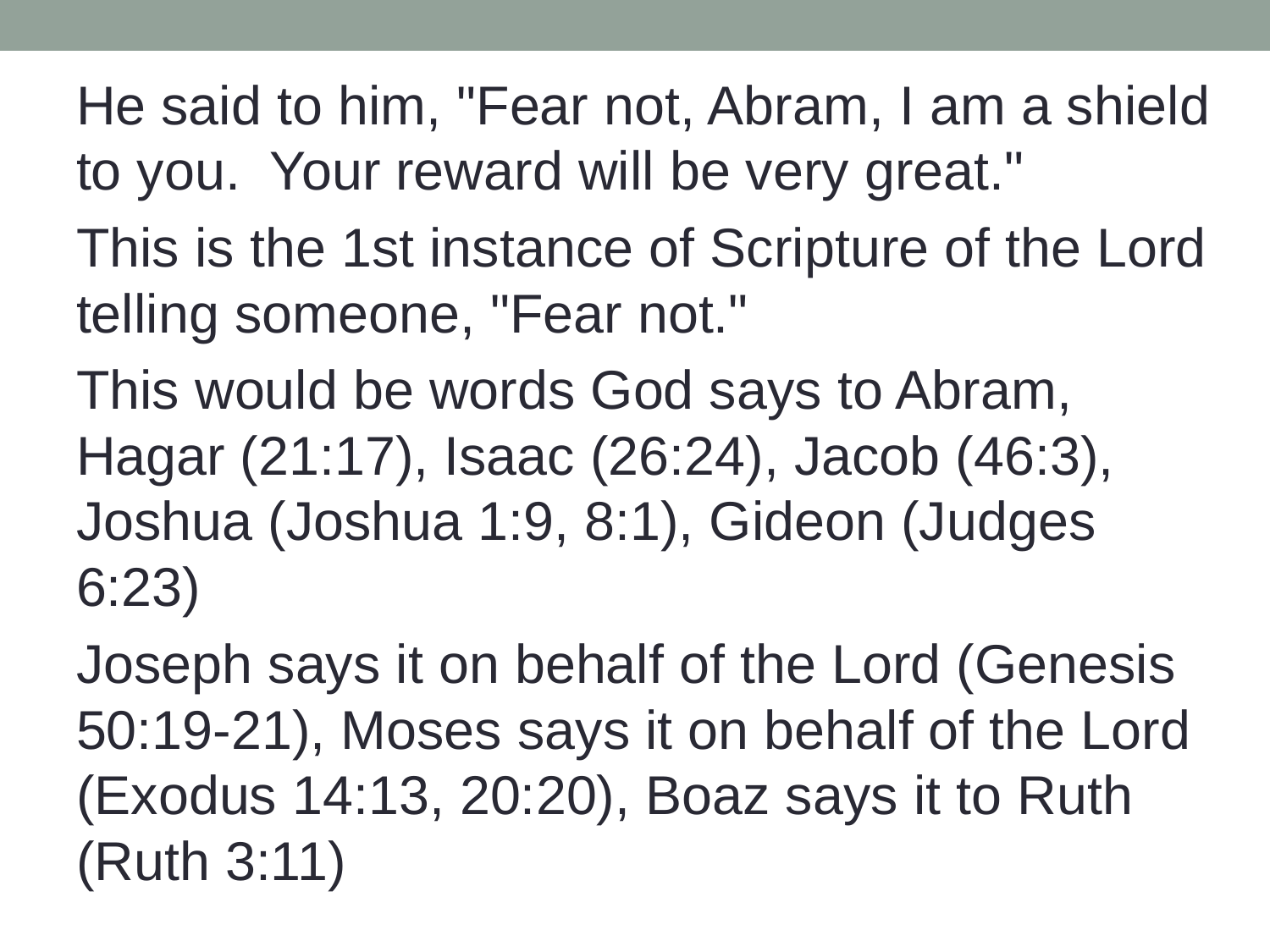

He said to him, "Fear not, Abram, I am a shield to you.  Your reward will be very great."
This is the 1st instance of Scripture of the Lord telling someone, "Fear not."
This would be words God says to Abram, Hagar (21:17), Isaac (26:24), Jacob (46:3), Joshua (Joshua 1:9, 8:1), Gideon (Judges 6:23)
Joseph says it on behalf of the Lord (Genesis 50:19-21), Moses says it on behalf of the Lord (Exodus 14:13, 20:20), Boaz says it to Ruth (Ruth 3:11)